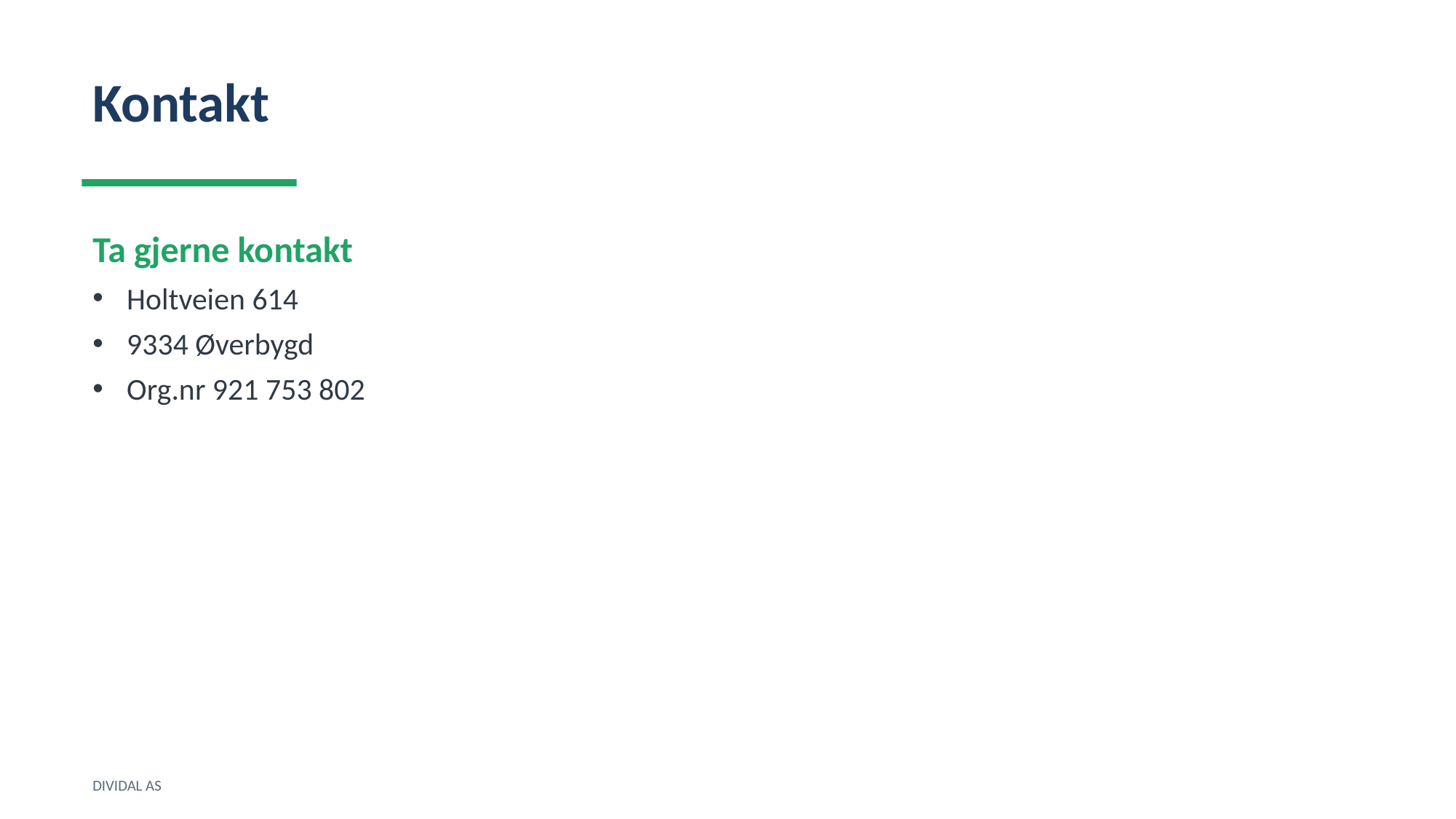

Kontakt

Ta gjerne kontakt
Holtveien 614
9334 Øverbygd
Org.nr 921 753 802
DIVIDAL AS